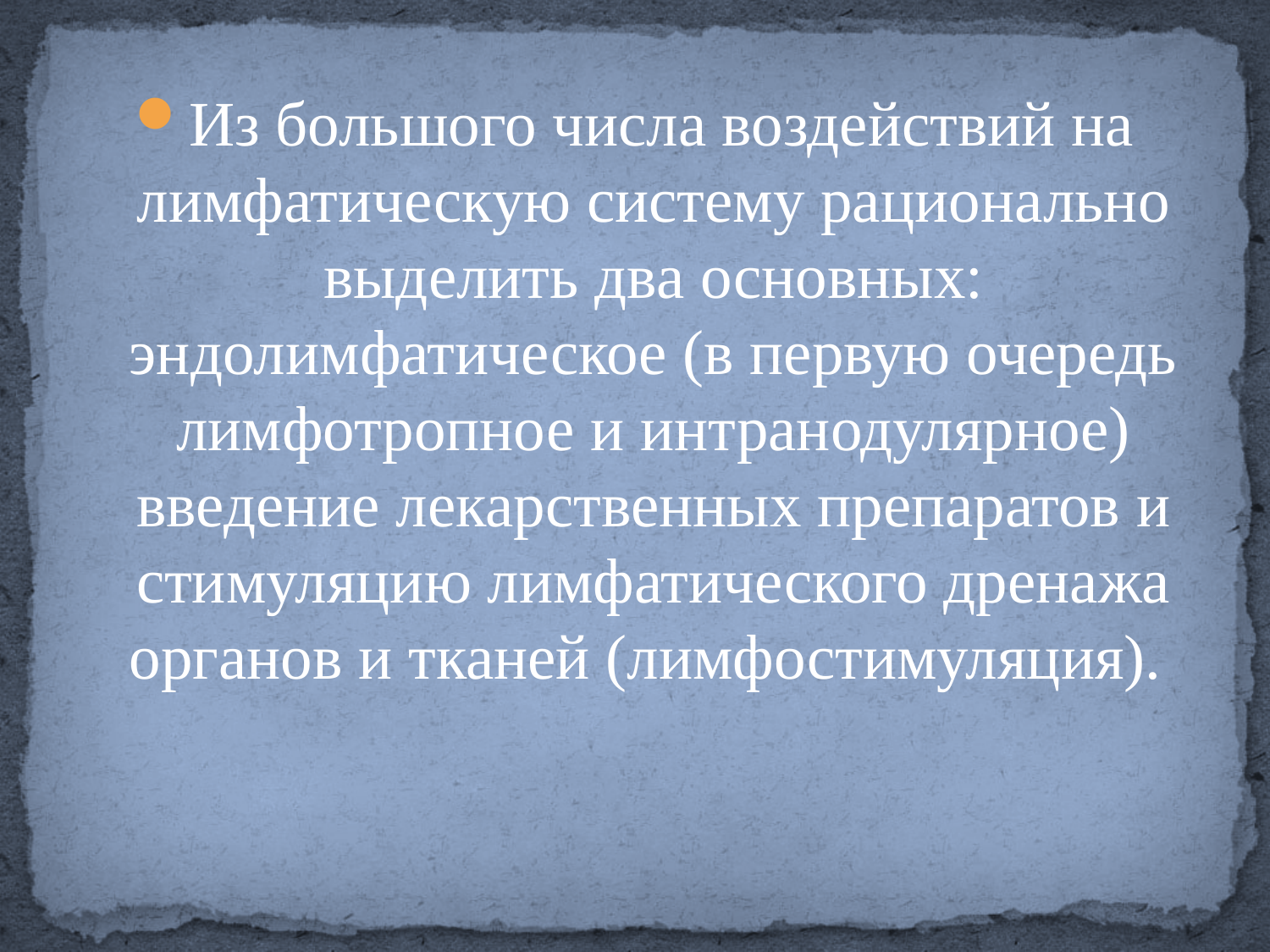

Из большого числа воздействий на лимфатическую систему рационально выделить два основных: эндолимфатическое (в первую очередь лимфотропное и интранодулярное) введение лекарственных препаратов и стимуляцию лимфатического дренажа органов и тканей (лимфостимуляция).